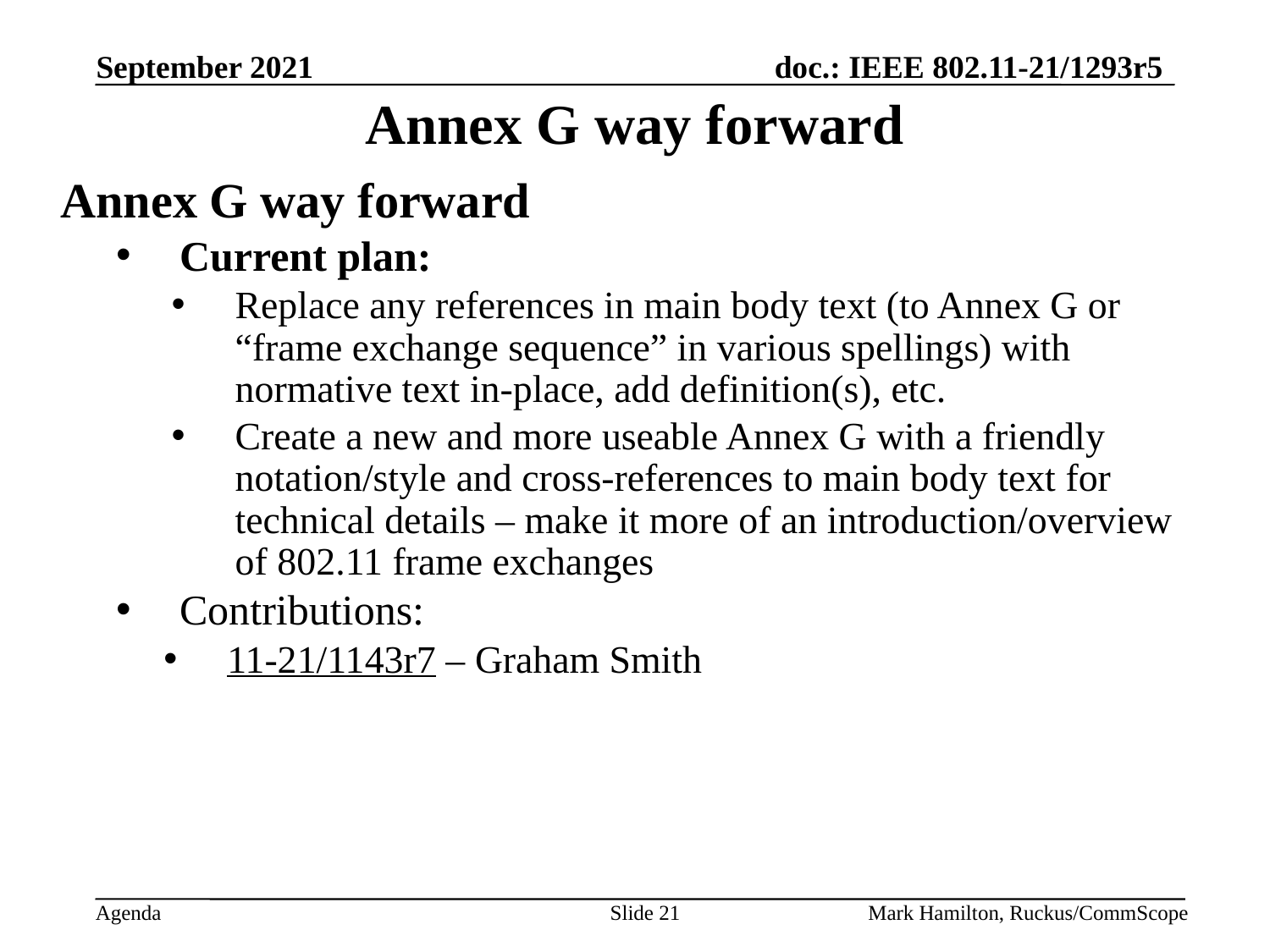

# Annex G way forward
Annex G way forward
Current plan:
Replace any references in main body text (to Annex G or “frame exchange sequence” in various spellings) with normative text in-place, add definition(s), etc.
Create a new and more useable Annex G with a friendly notation/style and cross-references to main body text for technical details – make it more of an introduction/overview of 802.11 frame exchanges
Contributions:
11-21/1143r7 – Graham Smith